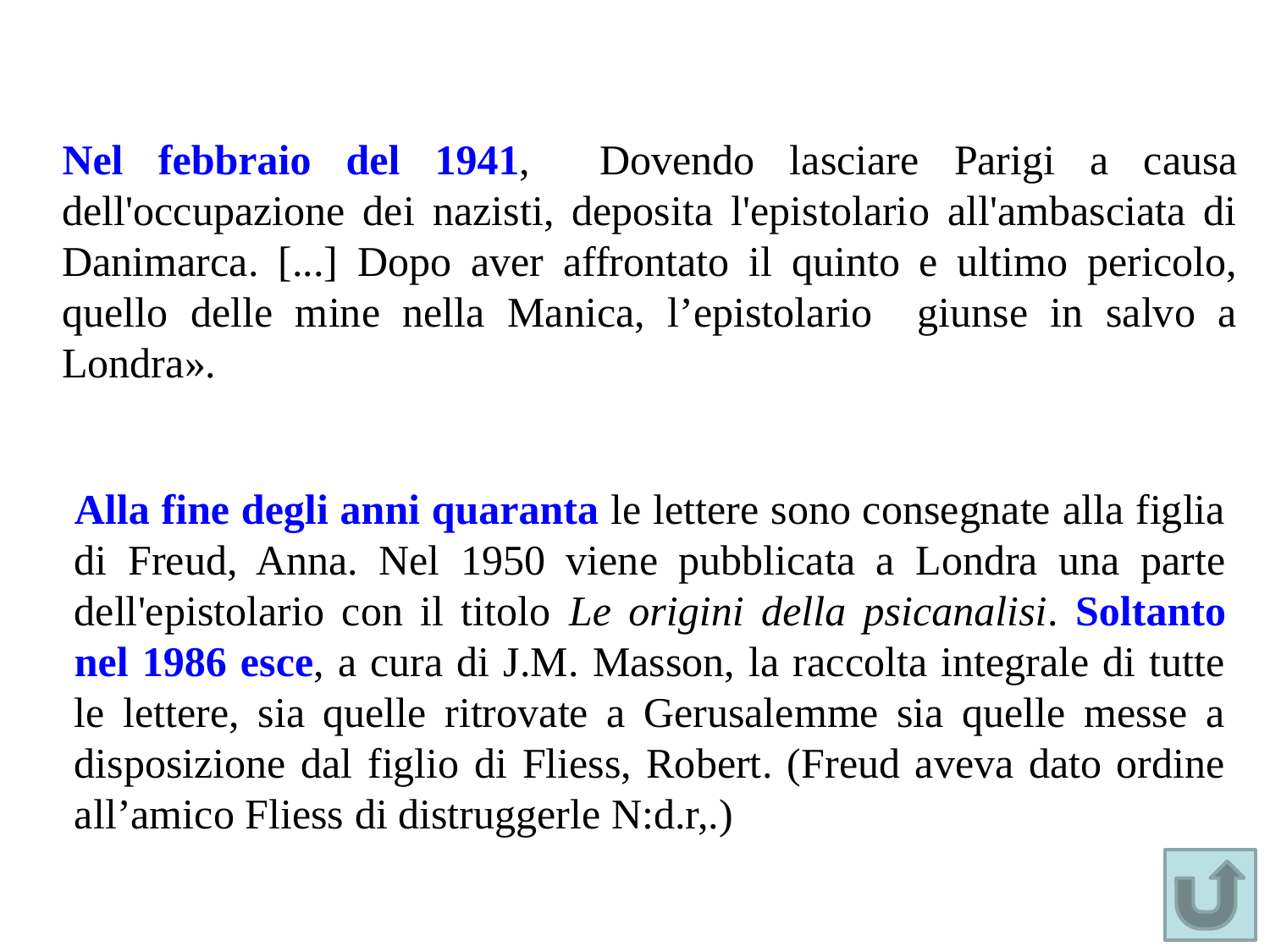

Nel febbraio del 1941,  Dovendo lasciare Parigi a causa dell'occupazione dei nazisti, deposita l'epistolario all'ambasciata di Danimarca. [...] Dopo aver affrontato il quinto e ultimo pericolo, quello delle mine nella Manica, l’epistolario  giunse in salvo a Londra».
Alla fine degli anni quaranta le lettere sono consegnate alla figlia di Freud, Anna. Nel 1950 viene pubblicata a Londra una parte dell'epistolario con il titolo Le origini della psicanalisi. Soltanto nel 1986 esce, a cura di J.M. Masson, la raccolta integrale di tutte le lettere, sia quelle ritrovate a Gerusalemme sia quelle messe a disposizione dal figlio di Fliess, Robert. (Freud aveva dato ordine all’amico Fliess di distruggerle N:d.r,.)